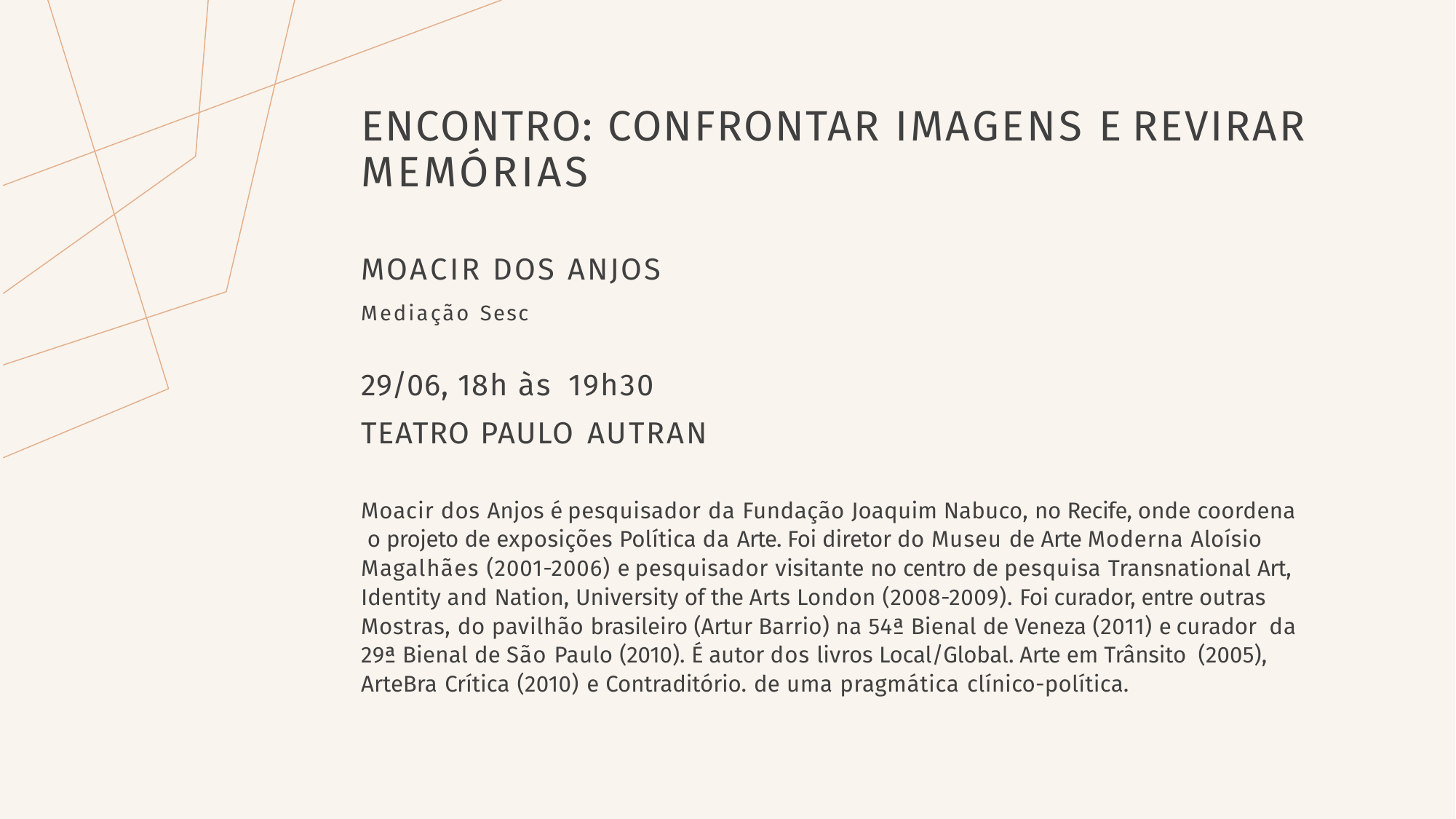

# ENCONTRO: CONFRONTAR IMAGENS E REVIRAR  MEMÓRIAS
MOACIR DOS ANJOS
Mediação Sesc

29/06, 18h às 19h30
TEATRO PAULO AUTRAN

Moacir dos Anjos é pesquisador da Fundação Joaquim Nabuco, no Recife, onde coordena  o projeto de exposições Política da Arte. Foi diretor do Museu de Arte Moderna Aloísio  Magalhães (2001-2006) e pesquisador visitante no centro de pesquisa Transnational Art,  Identity and Nation, University of the Arts London (2008-2009). Foi curador, entre outras  Mostras, do pavilhão brasileiro (Artur Barrio) na 54ª Bienal de Veneza (2011) e curador  da 29ª Bienal de São Paulo (2010). É autor dos livros Local/Global. Arte em Trânsito  (2005), ArteBra Crítica (2010) e Contraditório. de uma pragmática clínico-política.